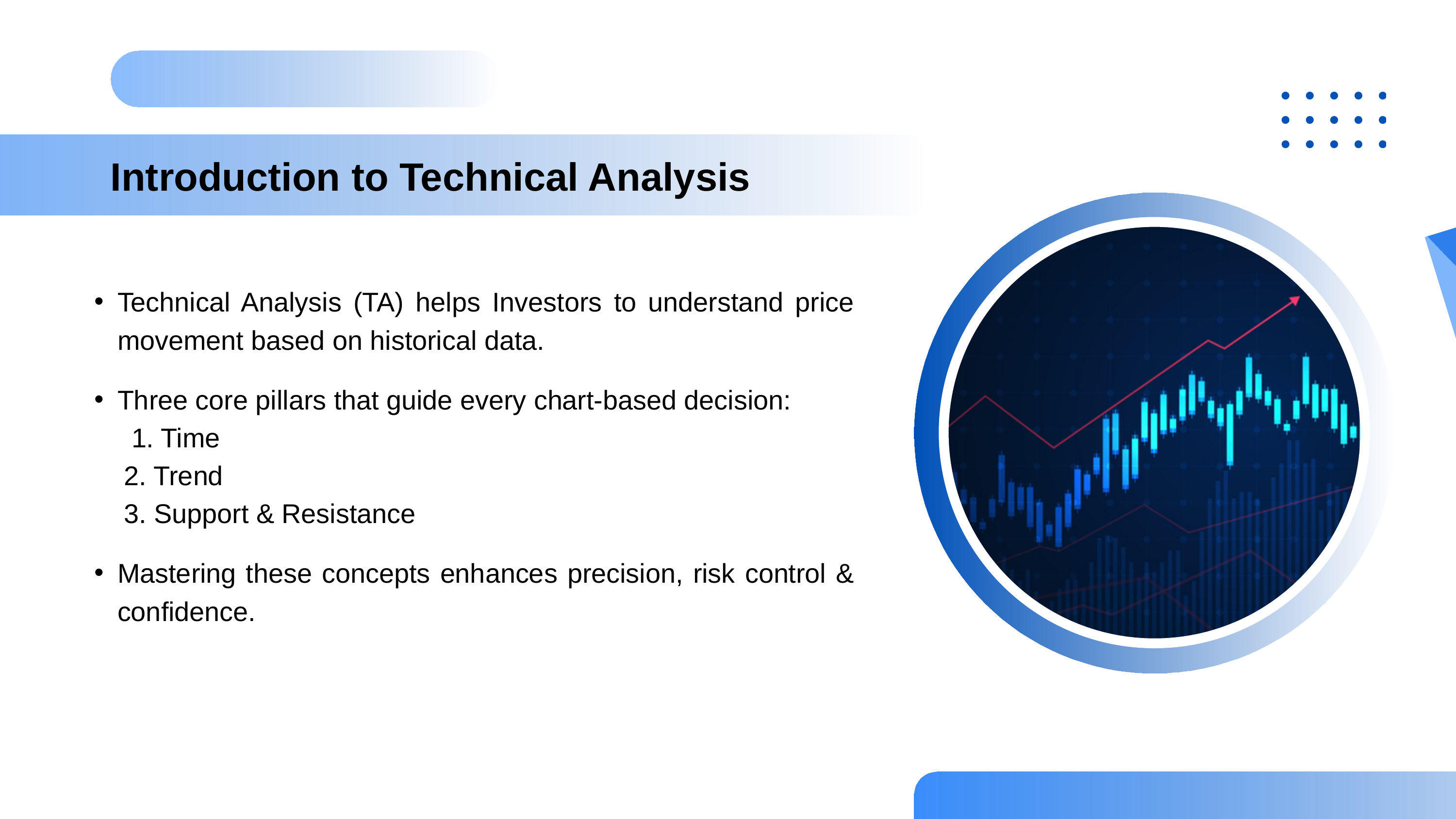

Introduction to Technical Analysis

Technical Analysis (TA) helps Investors to understand price movement based on historical data.

Three core pillars that guide every chart-based decision:
        1. Time
       2. Trend
       3. Support & Resistance

Mastering these concepts enhances precision, risk control & confidence.